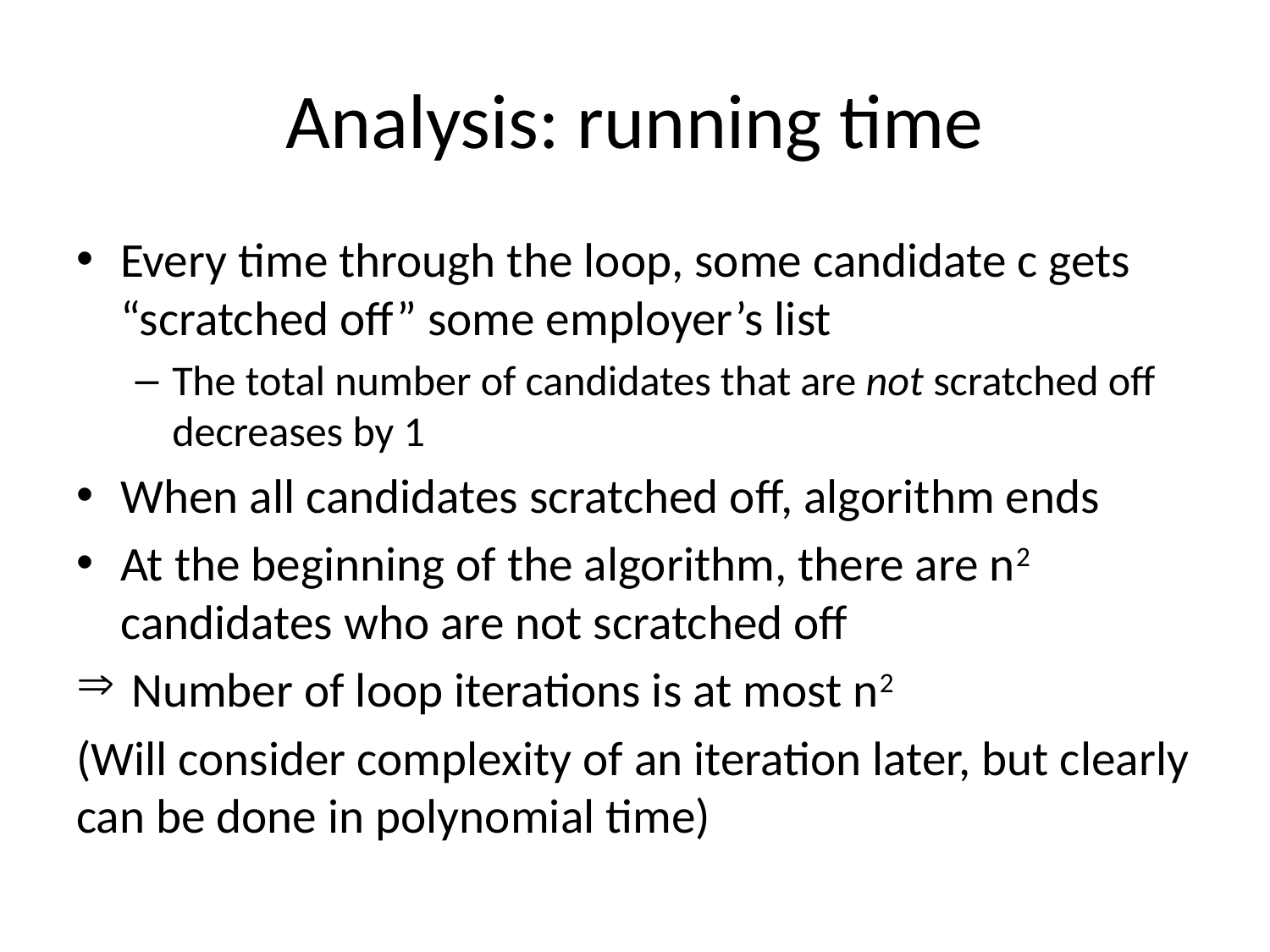

# Analysis: running time
Every time through the loop, some candidate c gets “scratched off” some employer’s list
The total number of candidates that are not scratched off decreases by 1
When all candidates scratched off, algorithm ends
At the beginning of the algorithm, there are n2 candidates who are not scratched off
 Number of loop iterations is at most n2
(Will consider complexity of an iteration later, but clearly can be done in polynomial time)